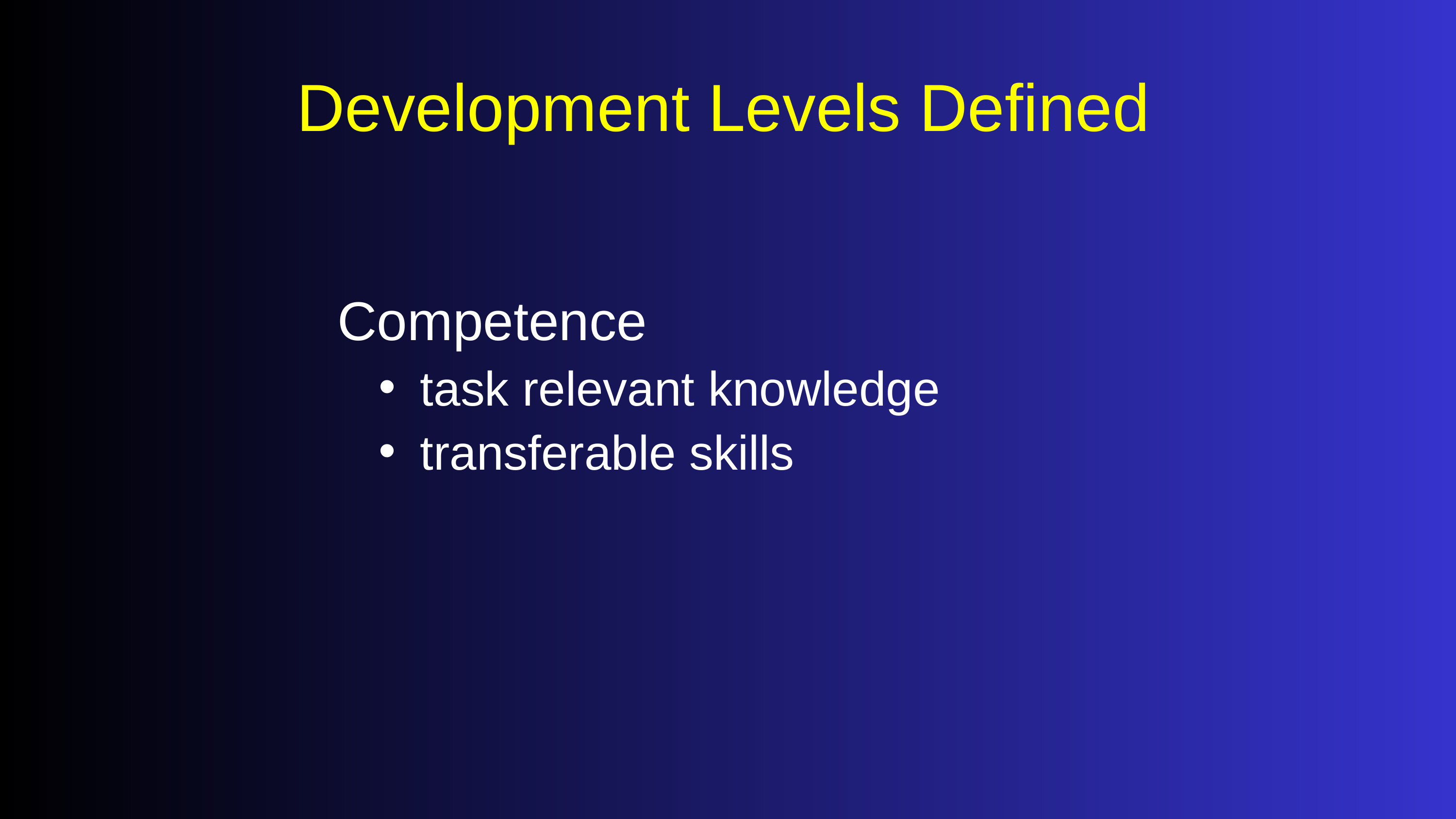

Development Levels Defined
Competence
task relevant knowledge
transferable skills